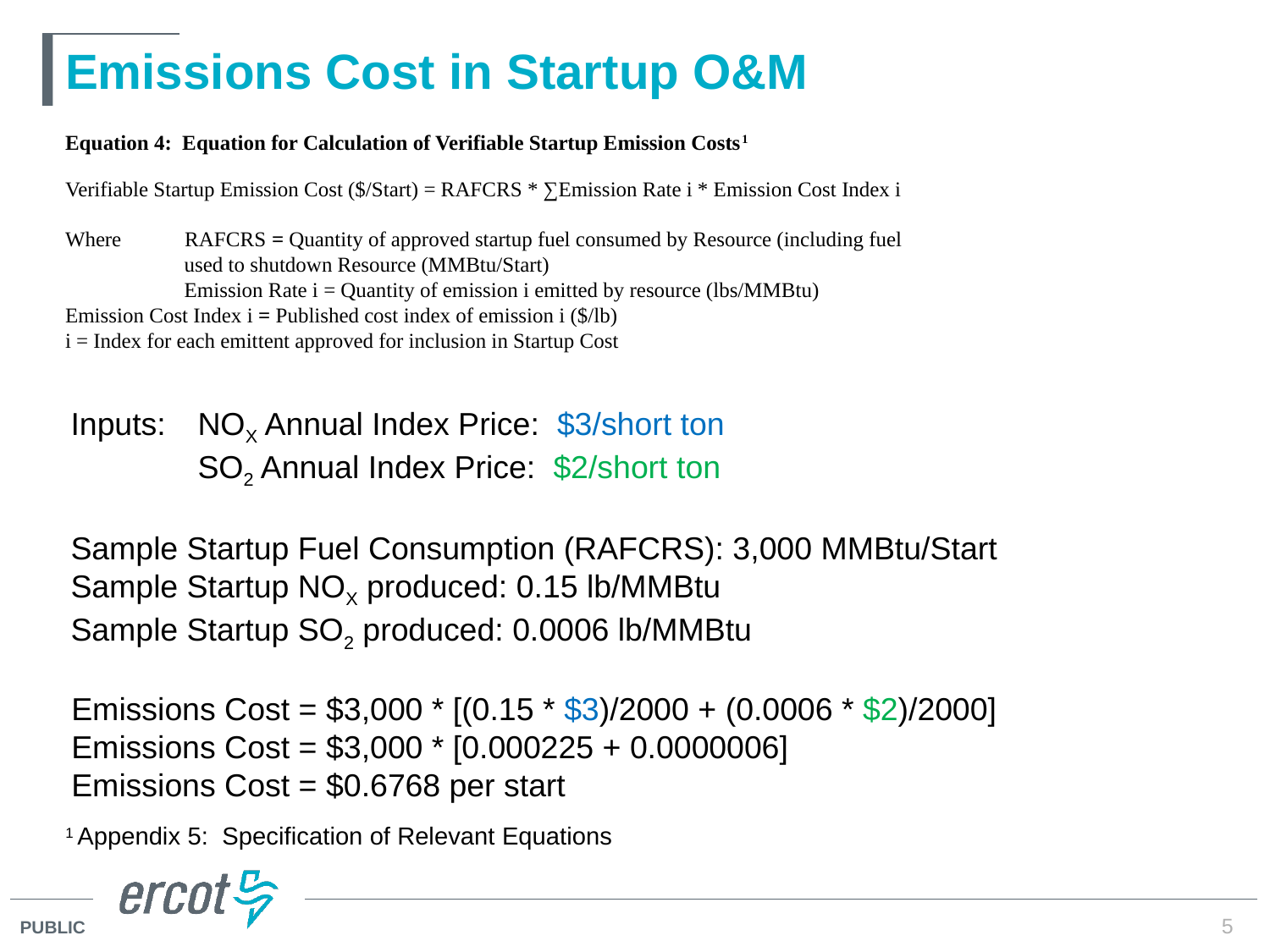

# Emissions Cost in Startup O&M
Equation 4:  Equation for Calculation of Verifiable Startup Emission Costs1
Verifiable Startup Emission Cost ($/Start) = RAFCRS * ∑Emission Rate i * Emission Cost Index i

Where            RAFCRS = Quantity of approved startup fuel consumed by Resource (including fuel used to shutdown Resource (MMBtu/Start)
	Emission Rate i = Quantity of emission i emitted by resource (lbs/MMBtu)
Emission Cost Index i = Published cost index of emission i ($/lb)
i = Index for each emittent approved for inclusion in Startup Cost
Inputs: 	NOX Annual Index Price:  $3/short ton
	SO2 Annual Index Price:  $2/short ton

Sample Startup Fuel Consumption (RAFCRS): 3,000 MMBtu/Start
Sample Startup NOX produced: 0.15 lb/MMBtu
Sample Startup SO2 produced: 0.0006 lb/MMBtu
Emissions Cost = $3,000 * [(0.15 * $3)/2000 + (0.0006 * $2)/2000]
Emissions Cost = $3,000 * [0.000225 + 0.0000006]
Emissions Cost = $0.6768 per start
1 Appendix 5:  Specification of Relevant Equations
5